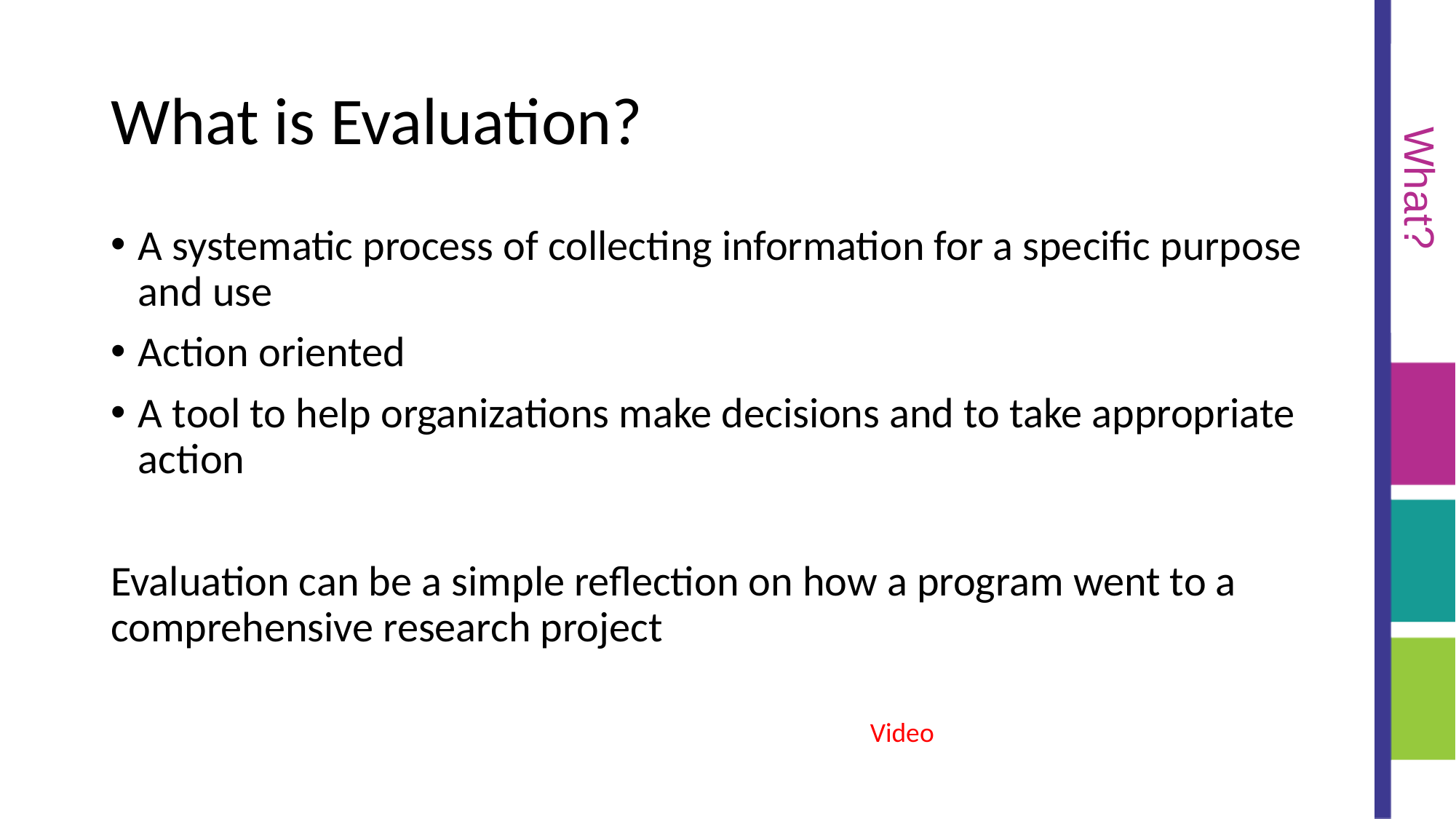

# What is Evaluation?
What?
A systematic process of collecting information for a specific purpose and use
Action oriented
A tool to help organizations make decisions and to take appropriate action

Evaluation can be a simple reflection on how a program went to a comprehensive research project

Video